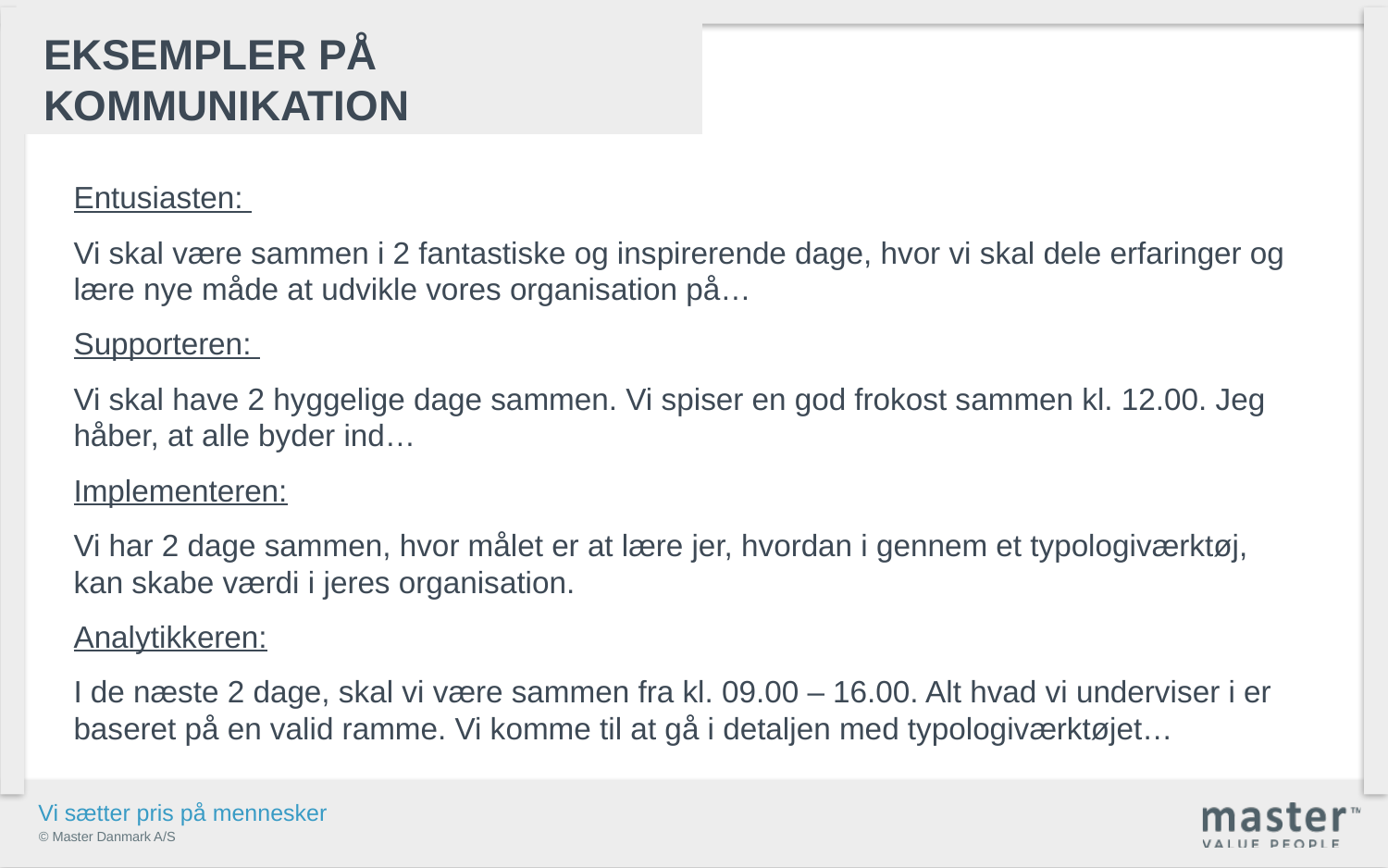

Eksempler på kommunikation

Entusiasten:
Vi skal være sammen i 2 fantastiske og inspirerende dage, hvor vi skal dele erfaringer og lære nye måde at udvikle vores organisation på…
Supporteren:
Vi skal have 2 hyggelige dage sammen. Vi spiser en god frokost sammen kl. 12.00. Jeg håber, at alle byder ind…
Implementeren:
Vi har 2 dage sammen, hvor målet er at lære jer, hvordan i gennem et typologiværktøj, kan skabe værdi i jeres organisation.
Analytikkeren:
I de næste 2 dage, skal vi være sammen fra kl. 09.00 – 16.00. Alt hvad vi underviser i er baseret på en valid ramme. Vi komme til at gå i detaljen med typologiværktøjet…